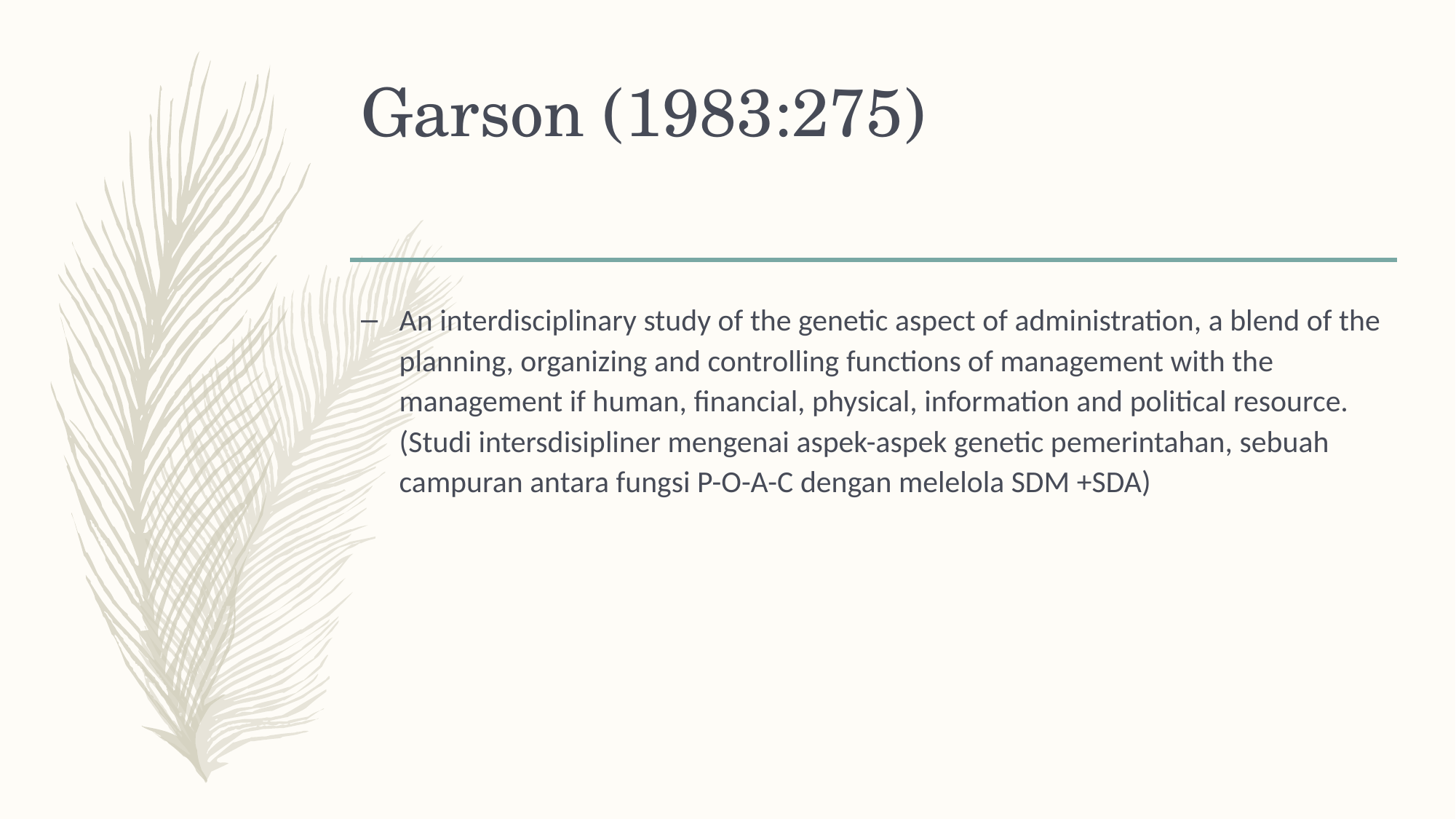

# Garson (1983:275)
An interdisciplinary study of the genetic aspect of administration, a blend of the planning, organizing and controlling functions of management with the management if human, financial, physical, information and political resource. (Studi intersdisipliner mengenai aspek-aspek genetic pemerintahan, sebuah campuran antara fungsi P-O-A-C dengan melelola SDM +SDA)